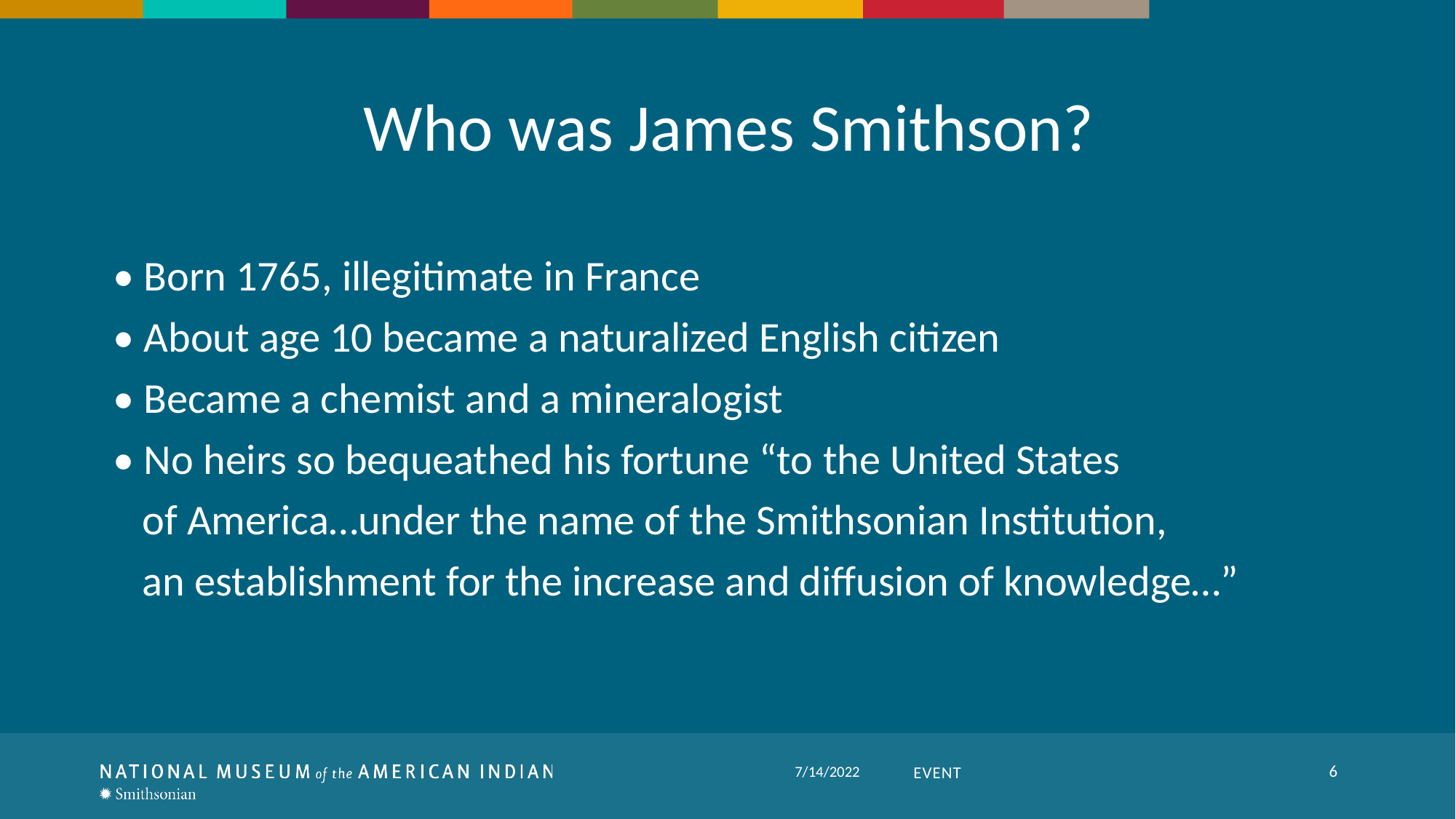

# Who was James Smithson?

• Born 1765, illegitimate in France
• About age 10 became a naturalized English citizen
• Became a chemist and a mineralogist
• No heirs so bequeathed his fortune “to the United States
   of America…under the name of the Smithsonian Institution,
   an establishment for the increase and diffusion of knowledge…”

6
Event
7/14/2022